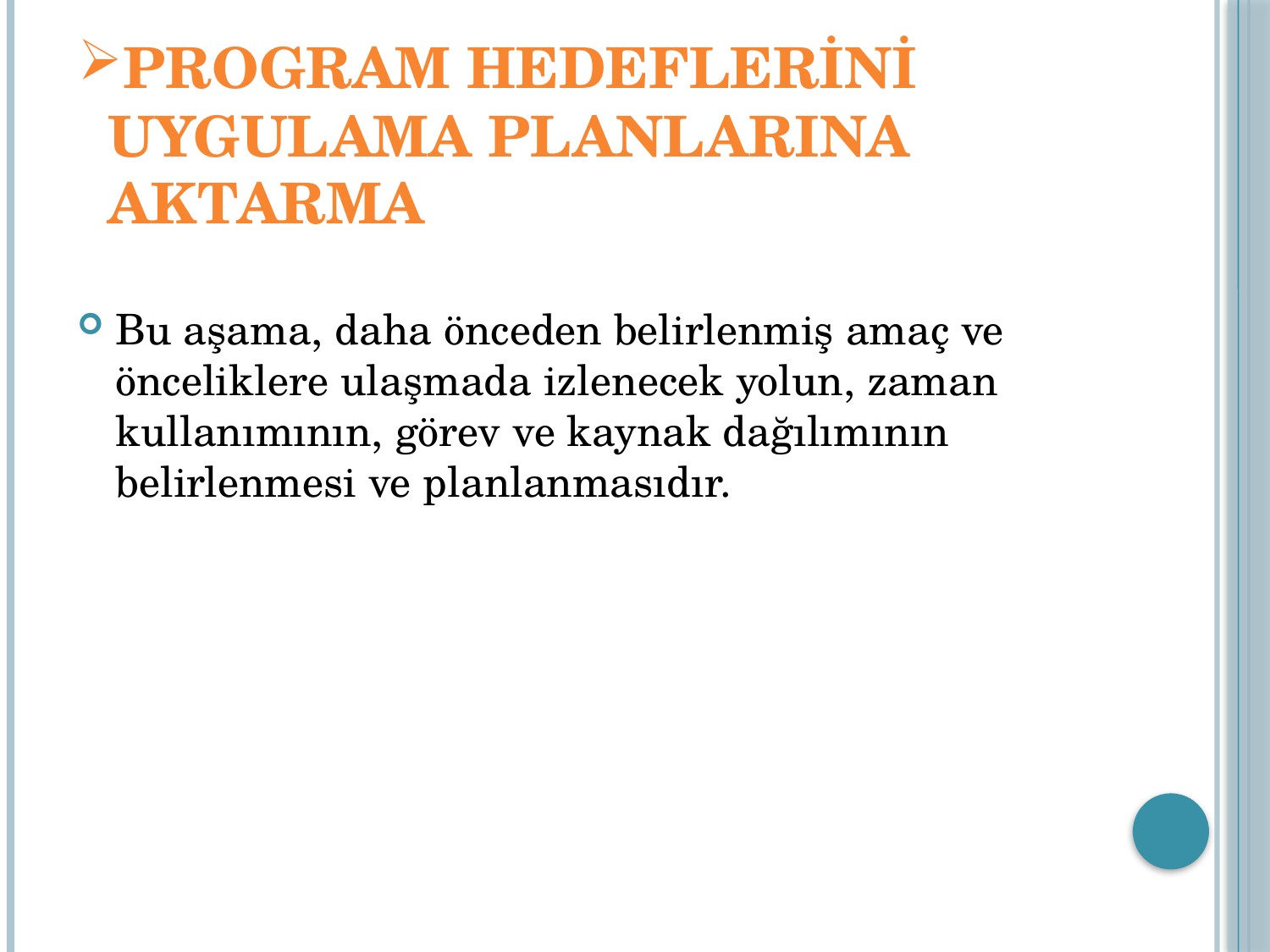

PROGRAM HEDEFLERİNİ UYGULAMA PLANLARINA  AKTARMA
Bu aşama, daha önceden belirlenmiş amaç ve önceliklere ulaşmada izlenecek yolun, zaman kullanımının, görev ve kaynak dağılımının belirlenmesi ve planlanmasıdır.